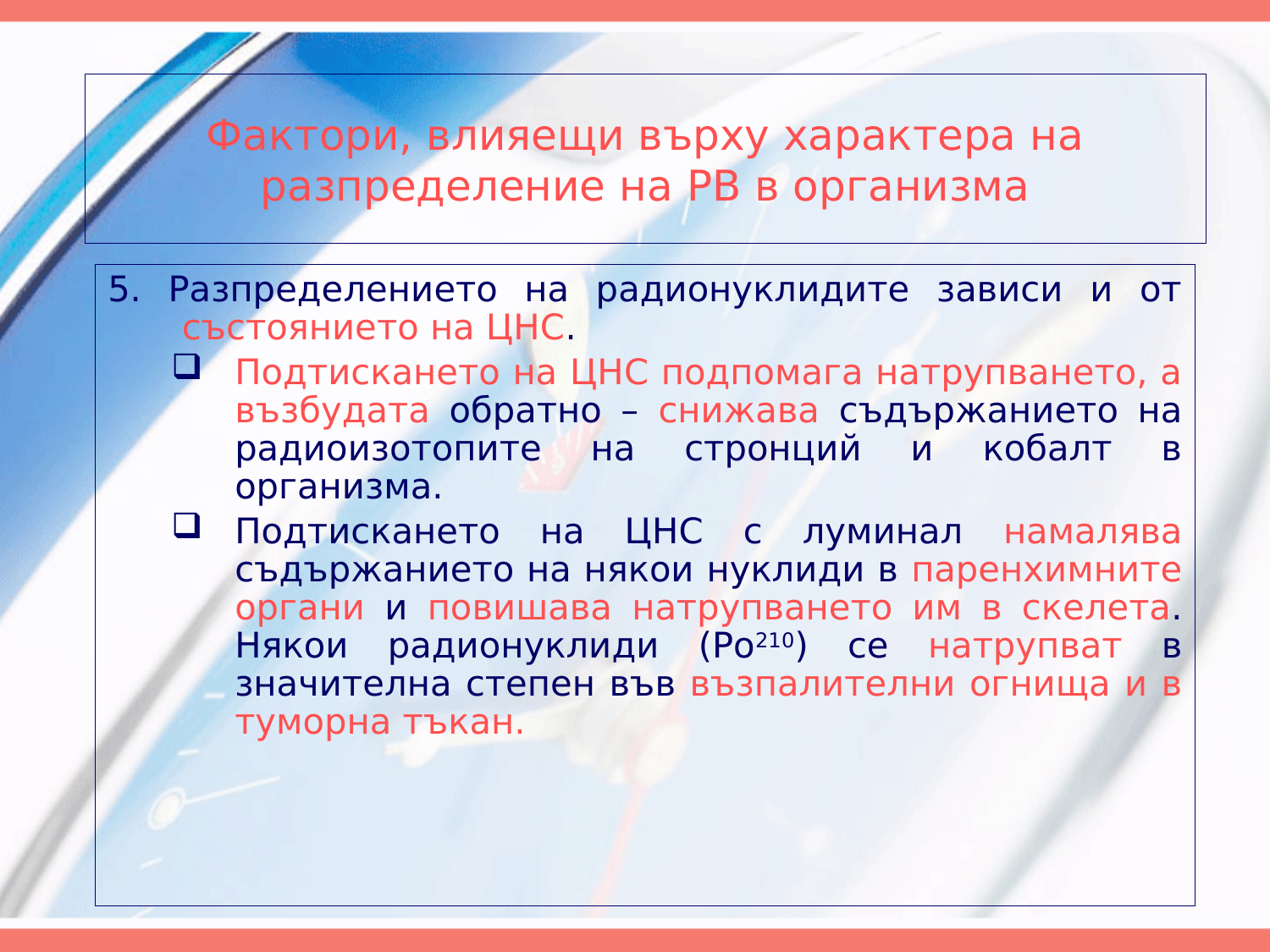

# Фактори, влияещи върху характера на разпределение на РВ в организма
5. Разпределението на радионуклидите зависи и от състоянието на ЦНС.
Подтискането на ЦНС подпомага натрупването, а възбудата обратно – снижава съдържанието на радиоизотопите на стронций и кобалт в организма.
Подтискането на ЦНС с луминал намалява съдържанието на някои нуклиди в паренхимните органи и повишава натрупването им в скелета. Някои радионуклиди (Ро210) се натрупват в значителна степен във възпалителни огнища и в туморна тъкан.